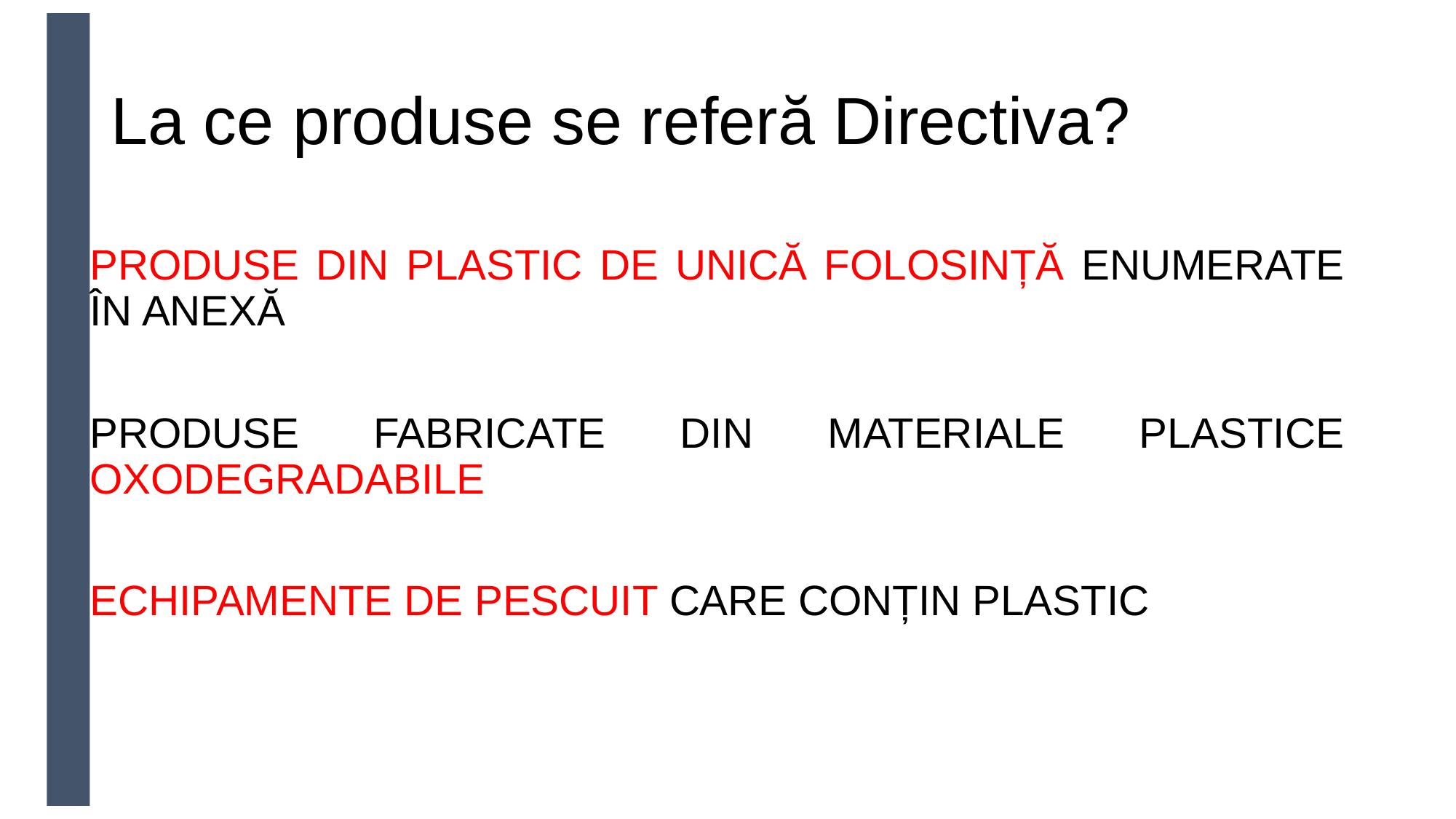

# La ce produse se referă Directiva?

PRODUSE DIN PLASTIC DE UNICĂ FOLOSINȚĂ ENUMERATE ÎN ANEXĂ

PRODUSE FABRICATE DIN MATERIALE PLASTICE OXODEGRADABILE

ECHIPAMENTE DE PESCUIT CARE CONȚIN PLASTIC